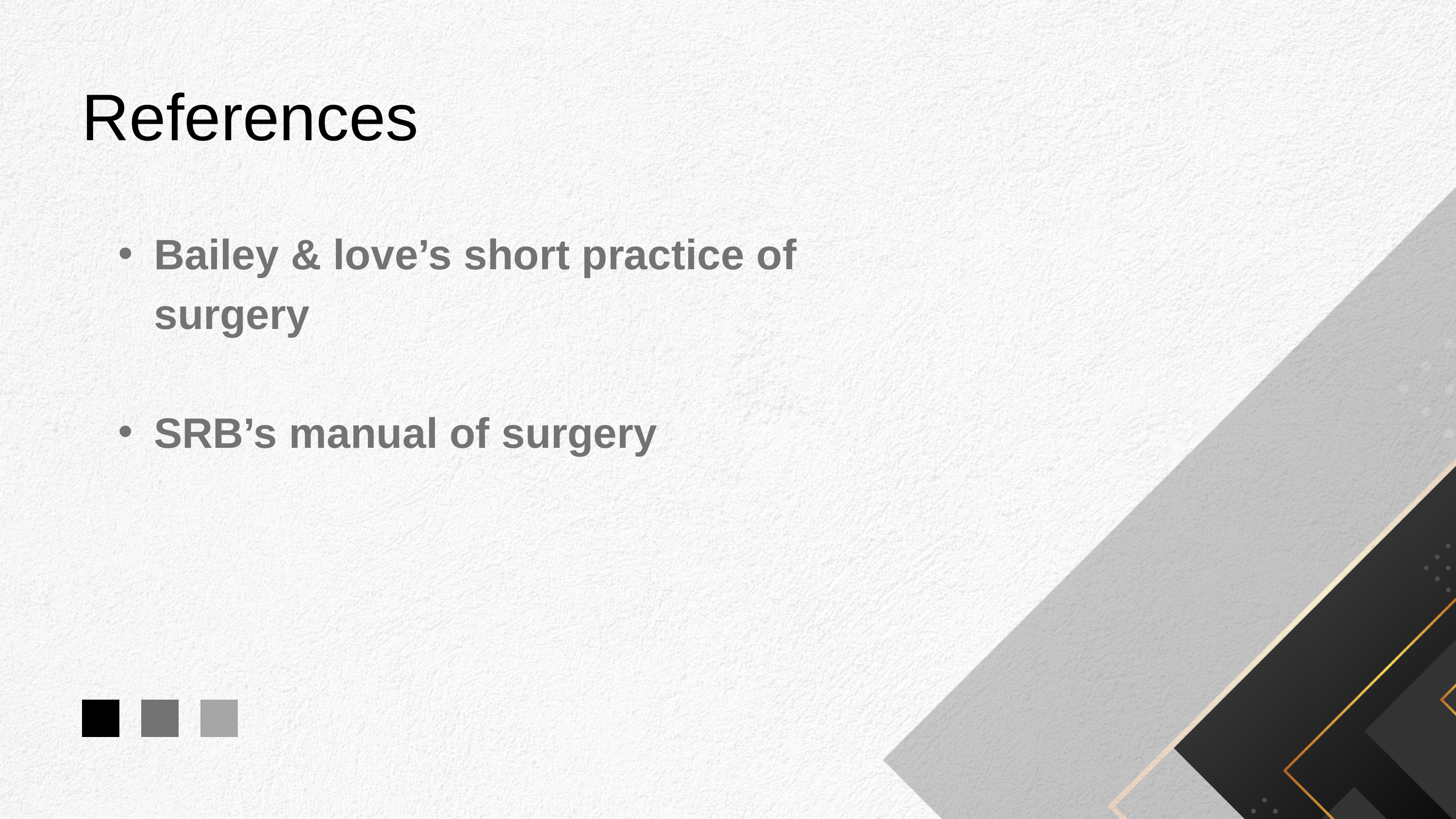

References

Bailey & love’s short practice of surgery

SRB’s manual of surgery